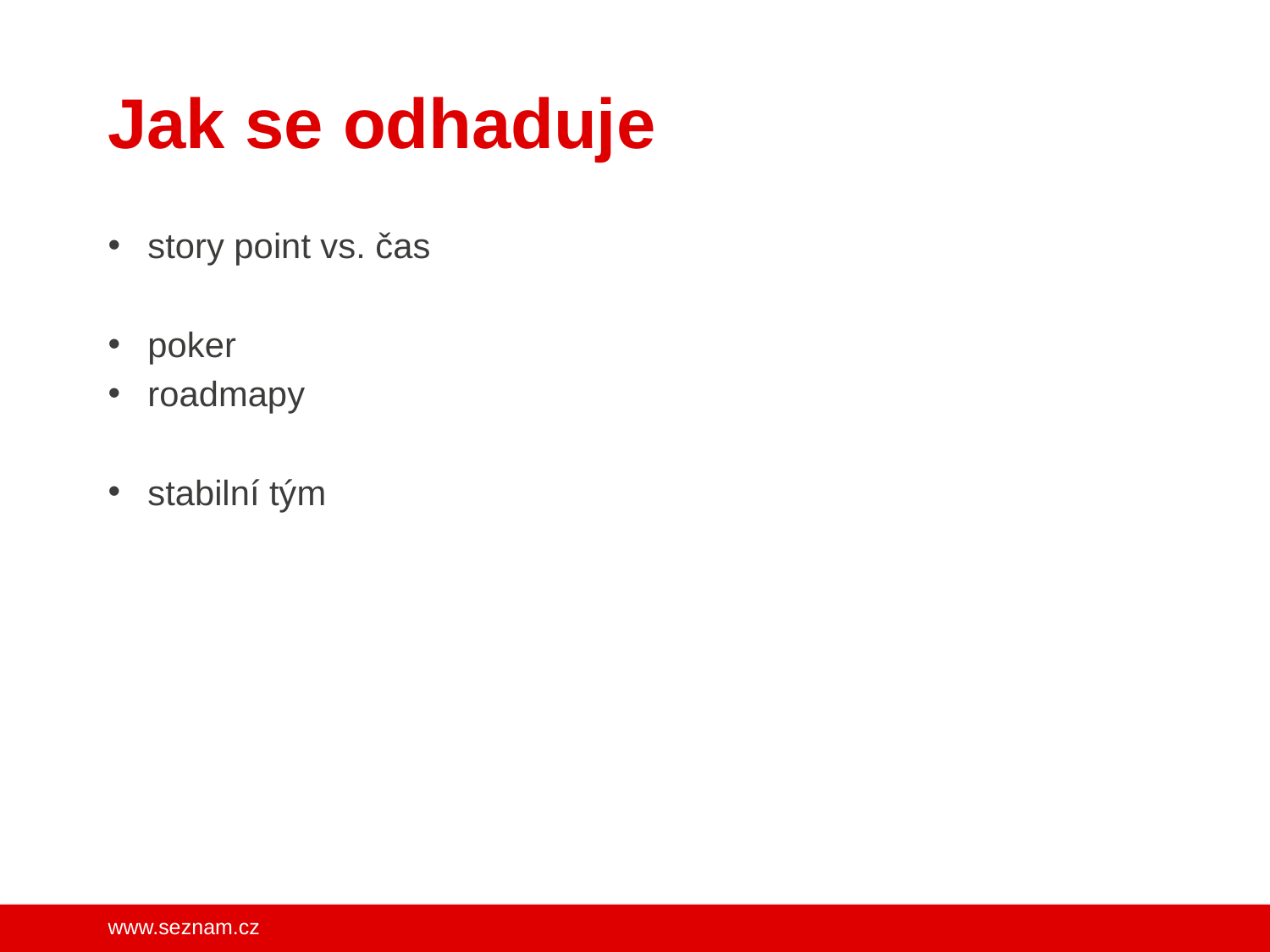

# Jak se odhaduje
story point vs. čas

poker
roadmapy

stabilní tým